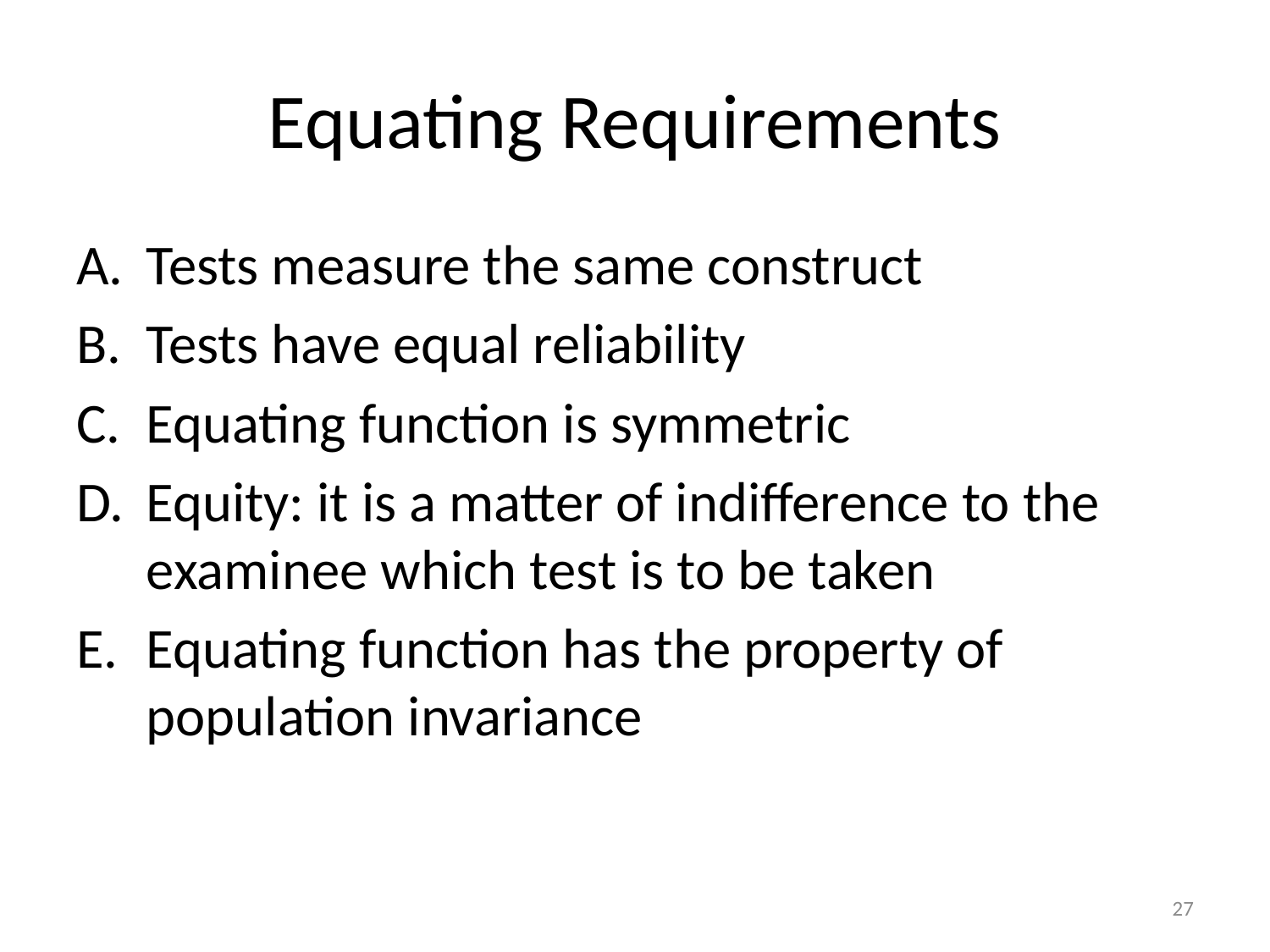

# Equating Requirements
Tests measure the same construct
Tests have equal reliability
Equating function is symmetric
Equity: it is a matter of indifference to the examinee which test is to be taken
Equating function has the property of population invariance
27